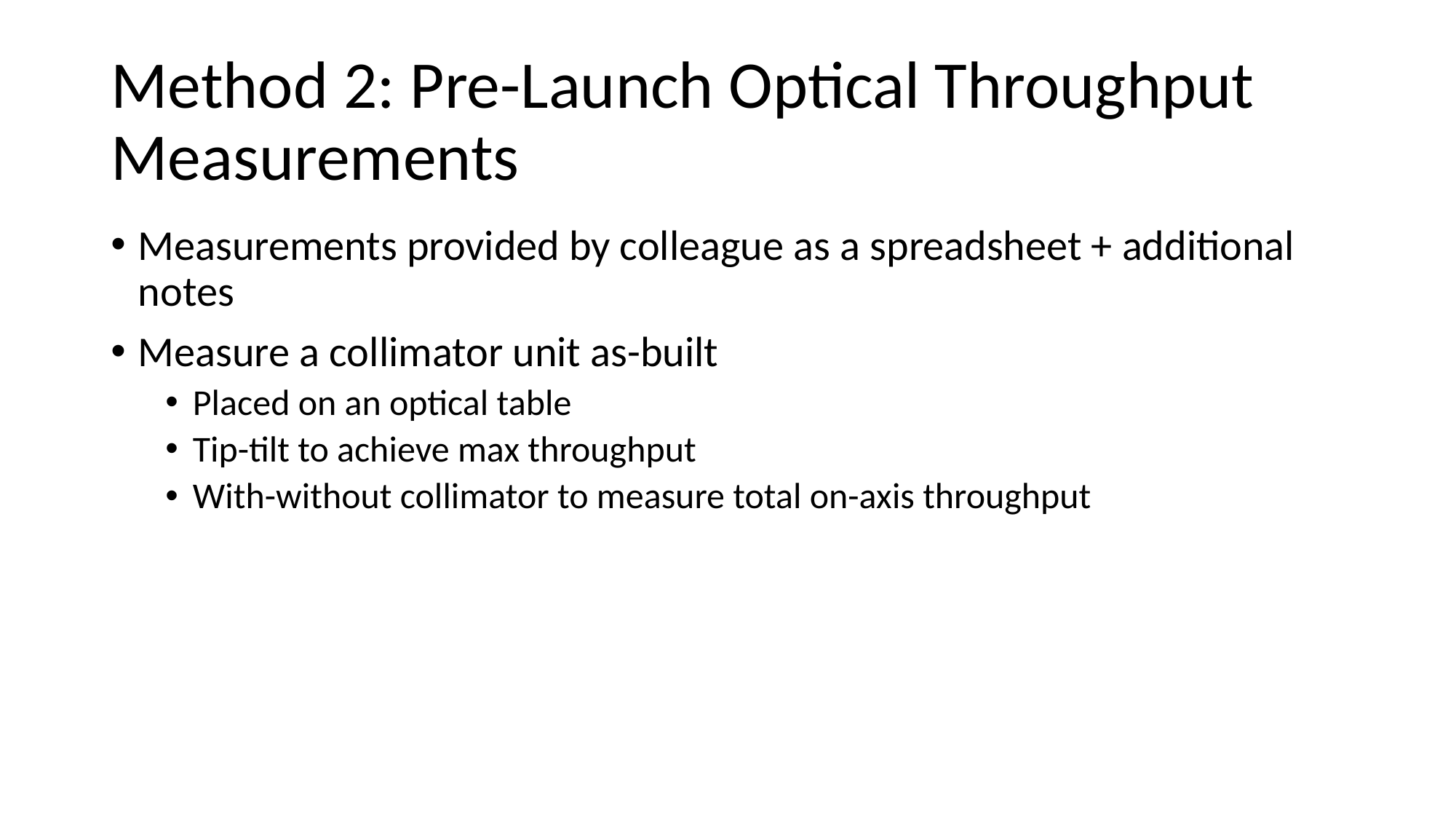

# Method 2: Pre-Launch Optical Throughput Measurements
Measurements provided by colleague as a spreadsheet + additional notes
Measure a collimator unit as-built
Placed on an optical table
Tip-tilt to achieve max throughput
With-without collimator to measure total on-axis throughput